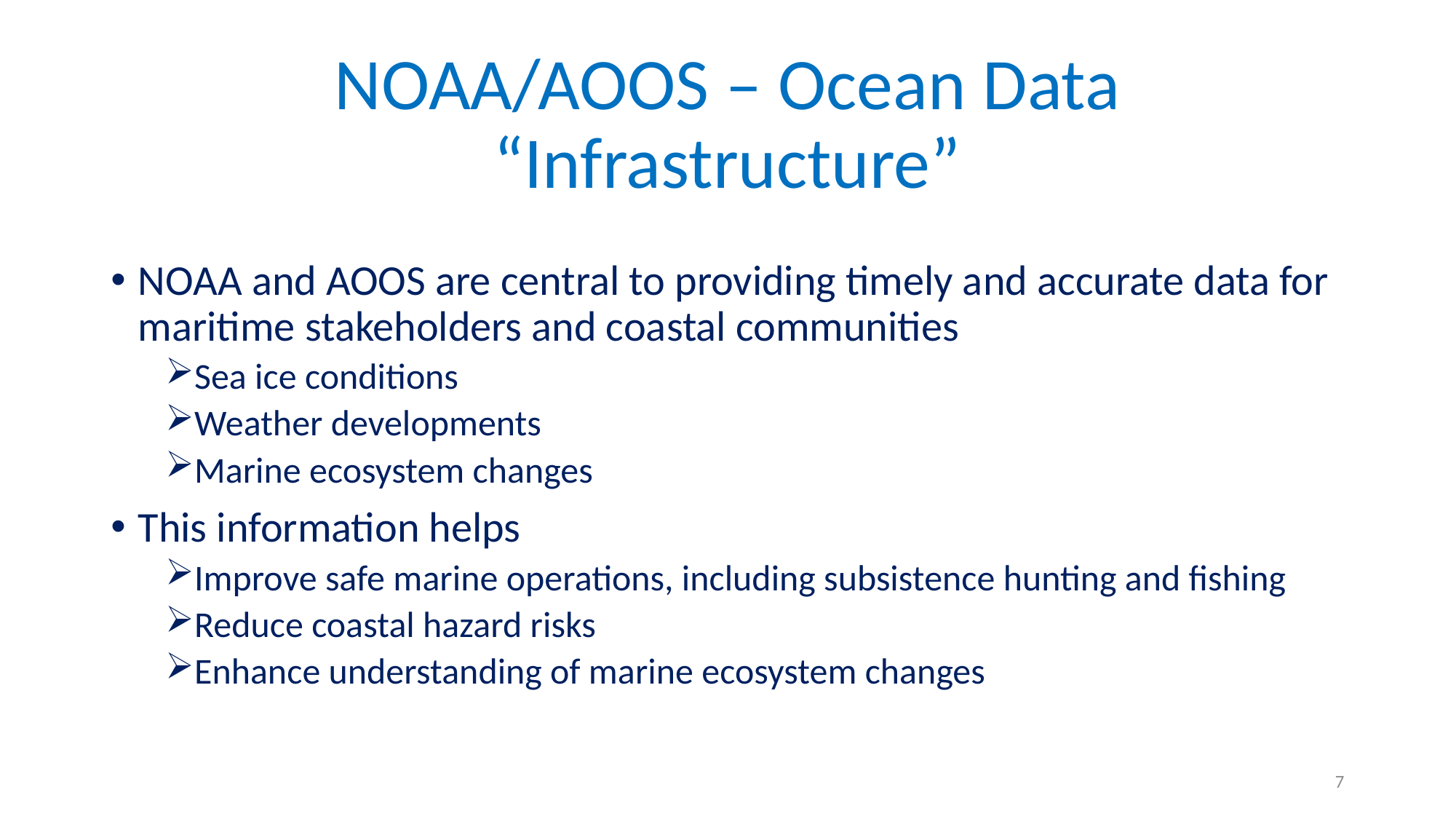

# NOAA/AOOS – Ocean Data “Infrastructure”
NOAA and AOOS are central to providing timely and accurate data for maritime stakeholders and coastal communities
Sea ice conditions
Weather developments
Marine ecosystem changes
This information helps
Improve safe marine operations, including subsistence hunting and fishing
Reduce coastal hazard risks
Enhance understanding of marine ecosystem changes

7